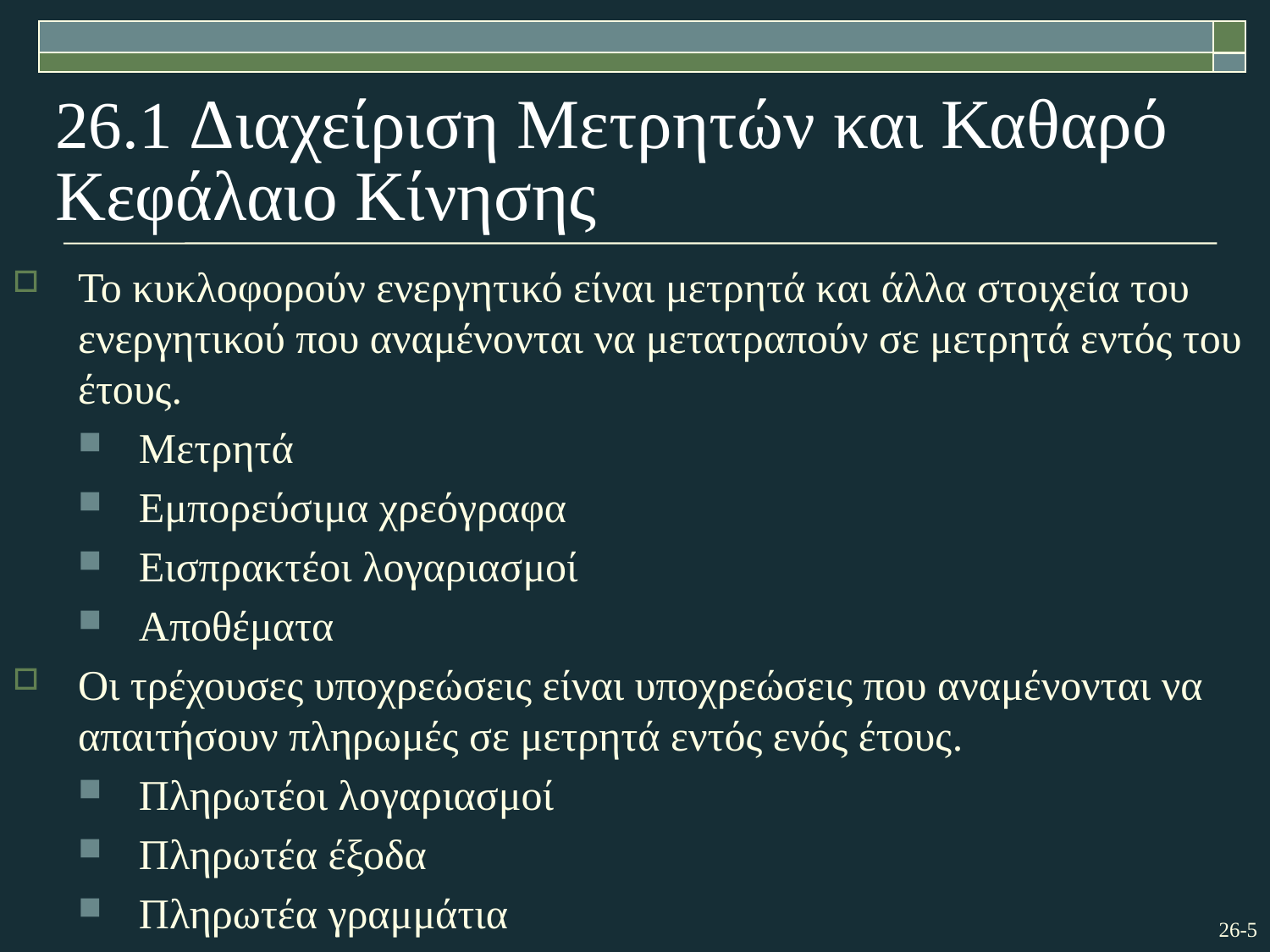

# 26.1 Διαχείριση Μετρητών και Καθαρό Κεφάλαιο Κίνησης
Το κυκλοφορούν ενεργητικό είναι μετρητά και άλλα στοιχεία του ενεργητικού που αναμένονται να μετατραπούν σε μετρητά εντός του έτους.
Μετρητά
Εμπορεύσιμα χρεόγραφα
Εισπρακτέοι λογαριασμοί
Αποθέματα
Οι τρέχουσες υποχρεώσεις είναι υποχρεώσεις που αναμένονται να απαιτήσουν πληρωμές σε μετρητά εντός ενός έτους.
Πληρωτέοι λογαριασμοί
Πληρωτέα έξοδα
Πληρωτέα γραμμάτια